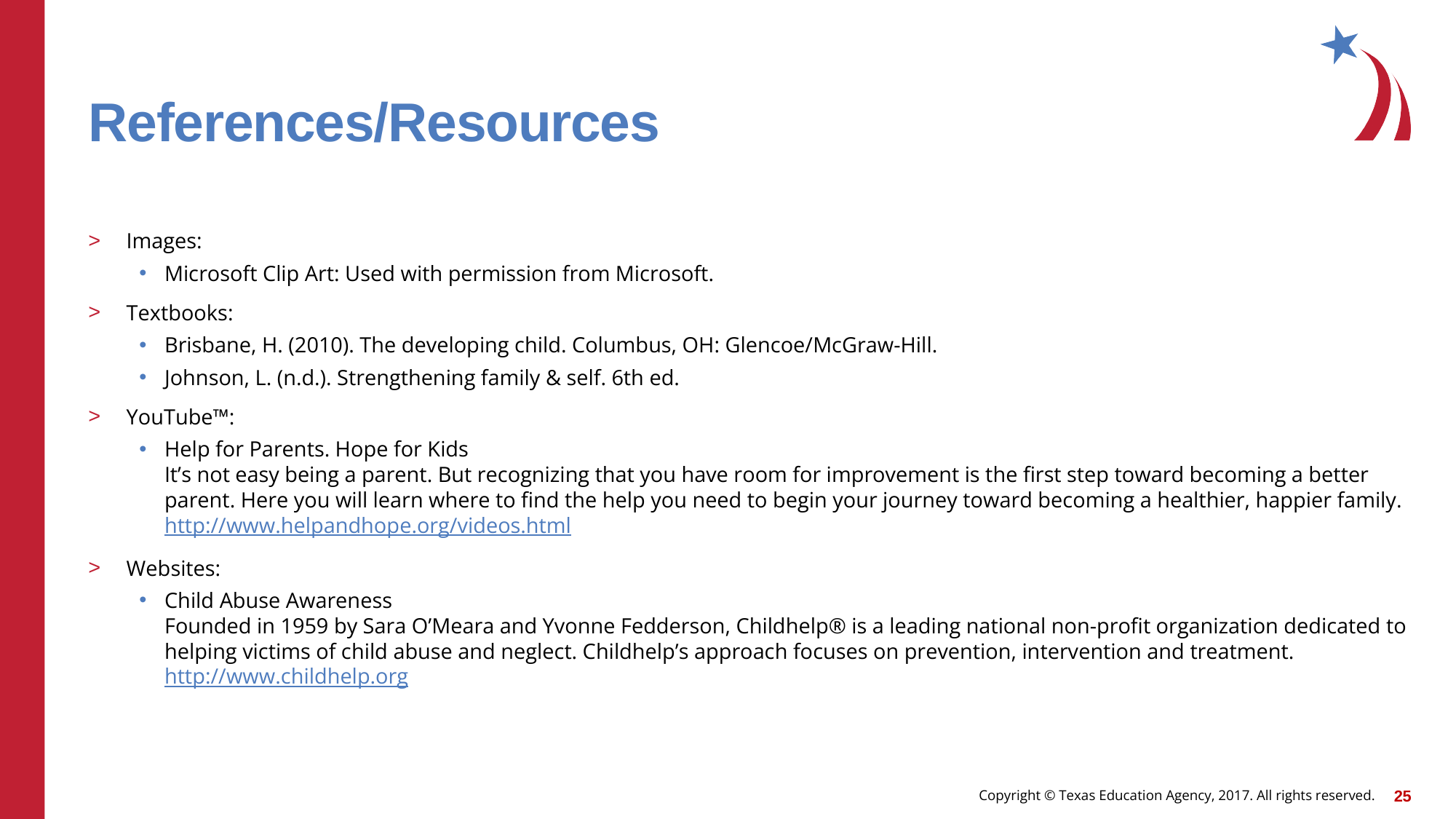

# References/Resources

Images:
Microsoft Clip Art: Used with permission from Microsoft.
Textbooks:
Brisbane, H. (2010). The developing child. Columbus, OH: Glencoe/McGraw-Hill.
Johnson, L. (n.d.). Strengthening family & self. 6th ed.
YouTube™:
Help for Parents. Hope for Kids
It’s not easy being a parent. But recognizing that you have room for improvement is the first step toward becoming a better parent. Here you will learn where to find the help you need to begin your journey toward becoming a healthier, happier family.
http://www.helpandhope.org/videos.html
Websites:
Child Abuse Awareness
Founded in 1959 by Sara O’Meara and Yvonne Fedderson, Childhelp® is a leading national non-profit organization dedicated to helping victims of child abuse and neglect. Childhelp’s approach focuses on prevention, intervention and treatment.
http://www.childhelp.org